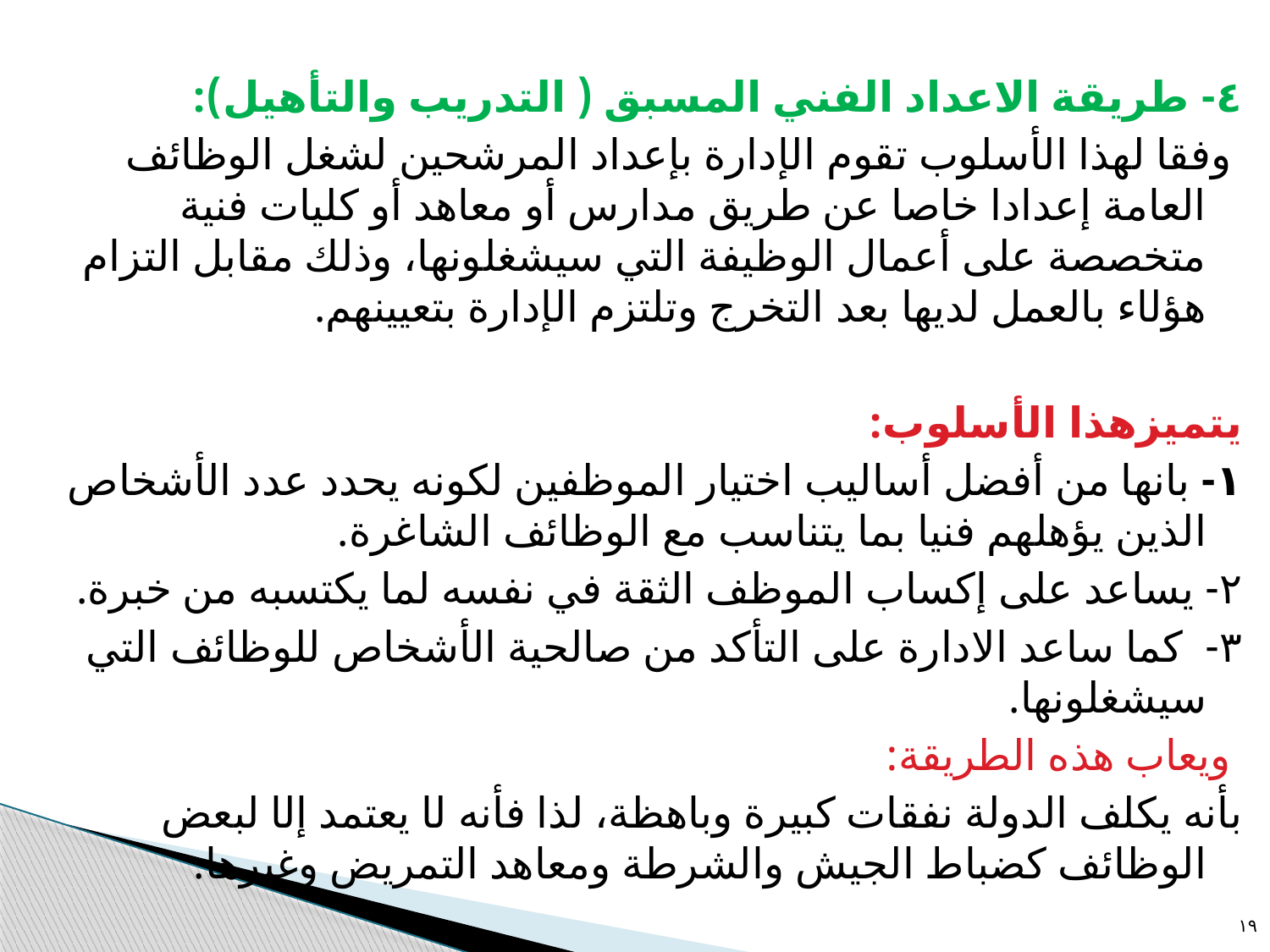

٤- طريقة الاعداد الفني المسبق ( التدريب والتأهيل):
 وفقا لهذا الأسلوب تقوم الإدارة بإعداد المرشحين لشغل الوظائف العامة إعدادا خاصا عن طريق مدارس أو معاهد أو كليات فنية متخصصة على أعمال الوظيفة التي سيشغلونها، وذلك مقابل التزام هؤلاء بالعمل لديها بعد التخرج وتلتزم الإدارة بتعيينهم.

يتميزهذا الأسلوب:
١- بانها من أفضل أساليب اختيار الموظفين لكونه يحدد عدد الأشخاص الذين يؤهلهم فنيا بما يتناسب مع الوظائف الشاغرة.
٢- يساعد على إكساب الموظف الثقة في نفسه لما يكتسبه من خبرة.
٣-  كما ساعد الادارة على التأكد من صالحية الأشخاص للوظائف التي سيشغلونها.
 ويعاب هذه الطريقة:
بأنه يكلف الدولة نفقات كبيرة وباهظة، لذا فأنه لا يعتمد إلا لبعض الوظائف كضباط الجيش والشرطة ومعاهد التمريض وغيرها.

١٩